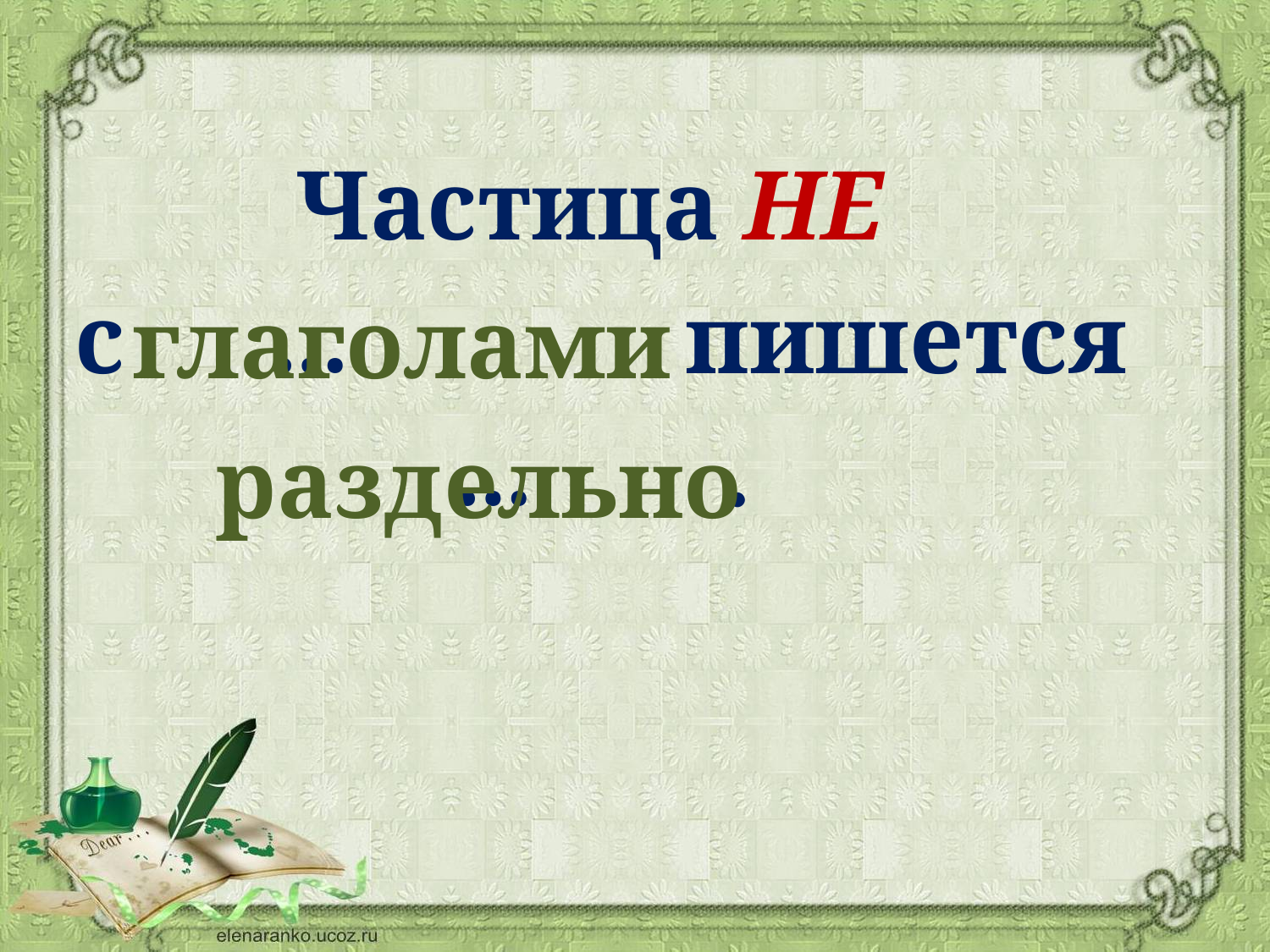

Частица НЕ
с      …              пишется
…        .
 глаголами
раздельно